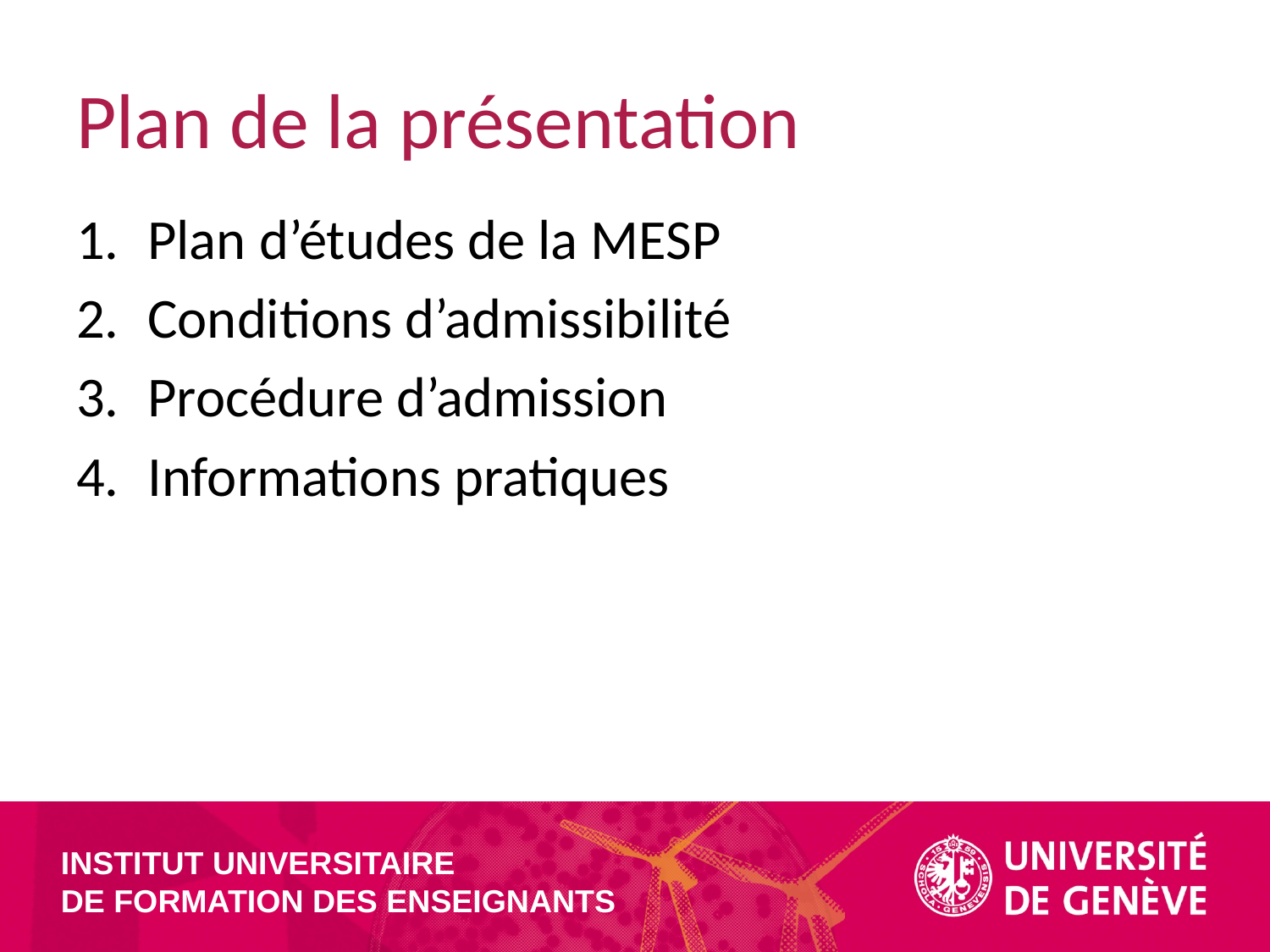

# Plan de la présentation
Plan d’études de la MESP
Conditions d’admissibilité
Procédure d’admission
Informations pratiques